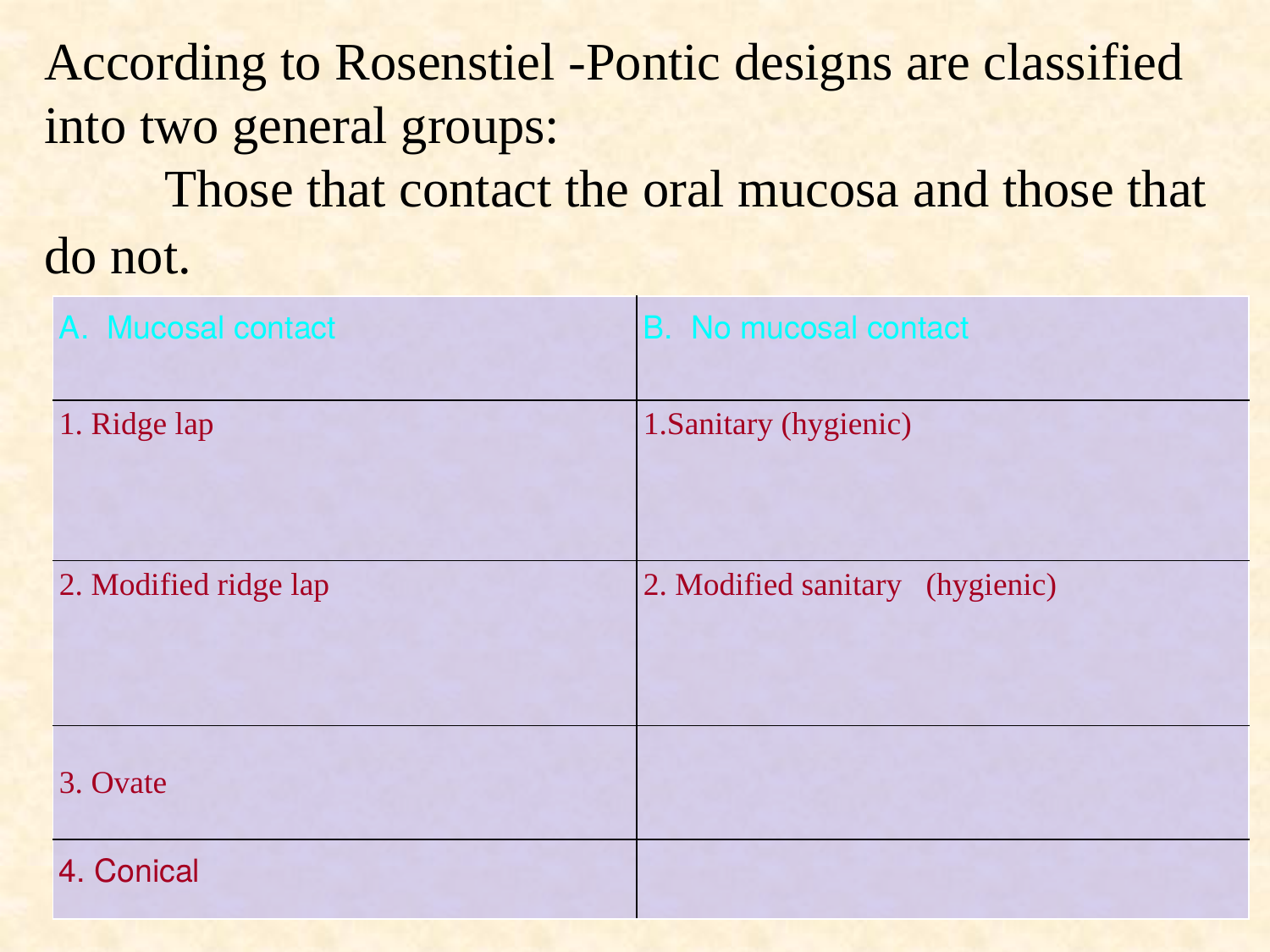

According to Rosenstiel -Pontic designs are classified into two general groups:
         Those that contact the oral mucosa and those that do not.
| A. Mucosal contact | B. No mucosal contact |
| --- | --- |
| 1. Ridge lap | 1.Sanitary (hygienic) |
| 2. Modified ridge lap | 2. Modified sanitary (hygienic) |
| 3. Ovate |  |
| 4. Conical |  |